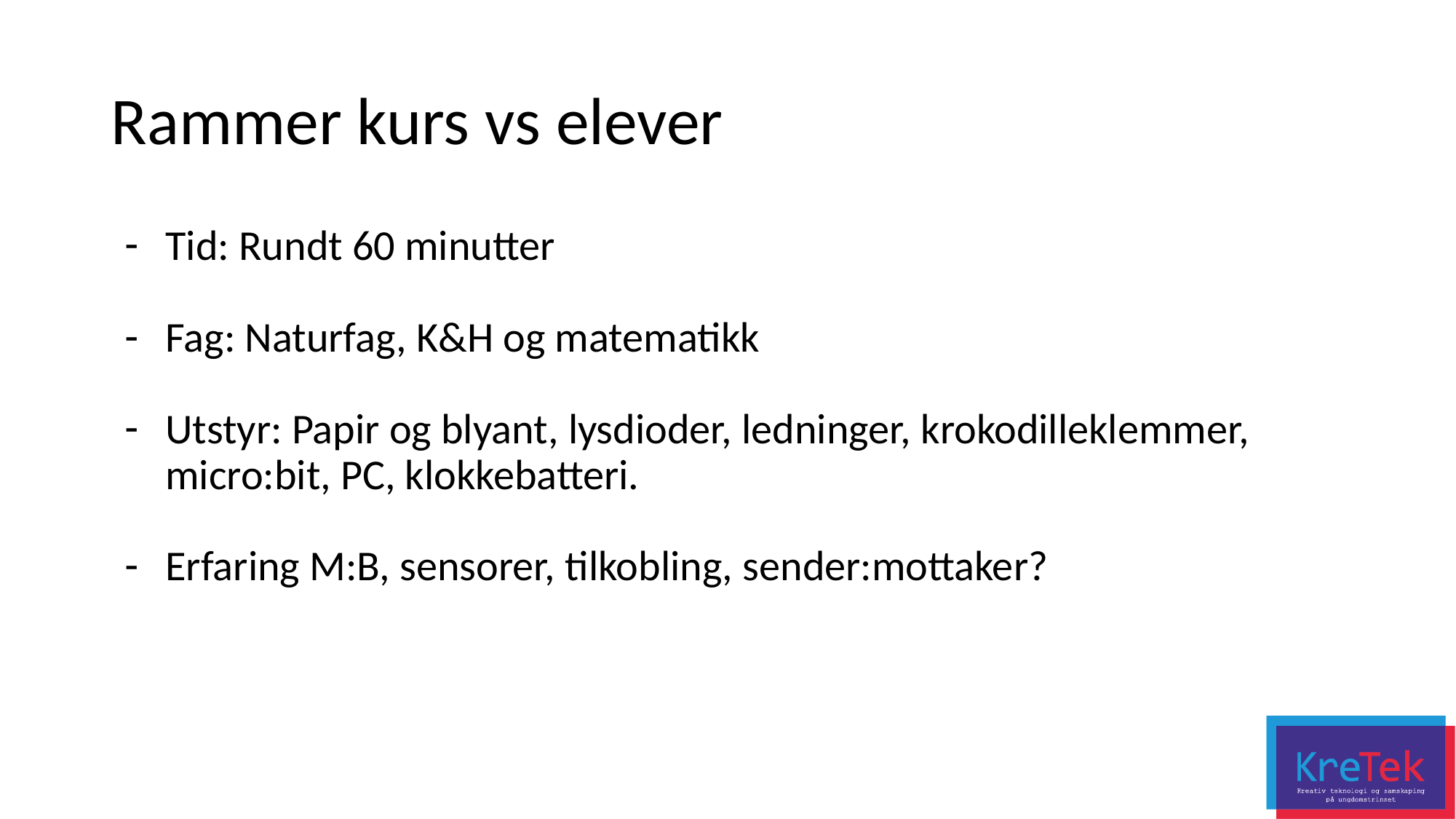

# Rammer kurs vs elever
Tid: Rundt 60 minutter

Fag: Naturfag, K&H og matematikk

Utstyr: Papir og blyant, lysdioder, ledninger, krokodilleklemmer, micro:bit, PC, klokkebatteri.

Erfaring M:B, sensorer, tilkobling, sender:mottaker?